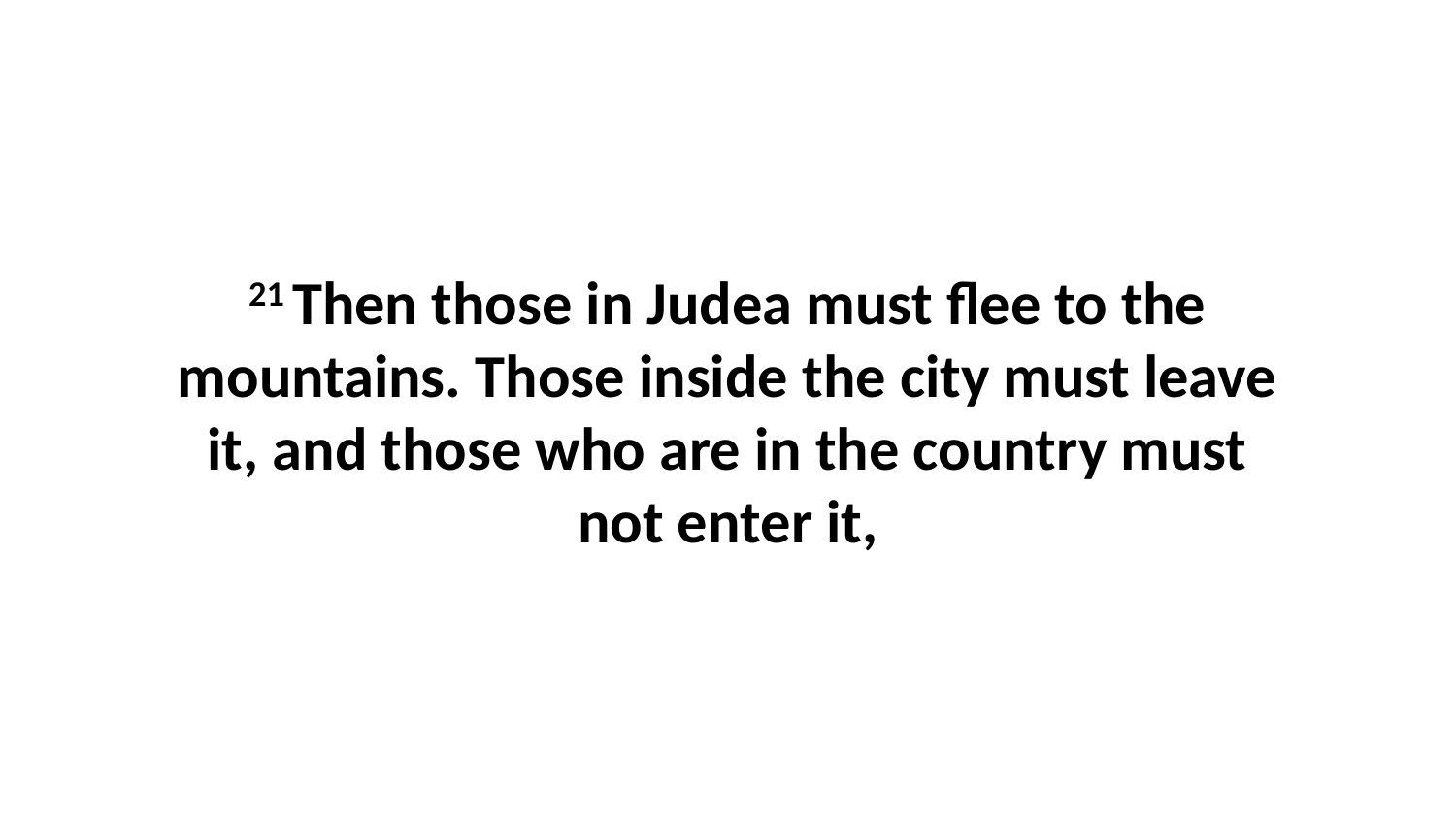

21 Then those in Judea must flee to the mountains. Those inside the city must leave it, and those who are in the country must not enter it,